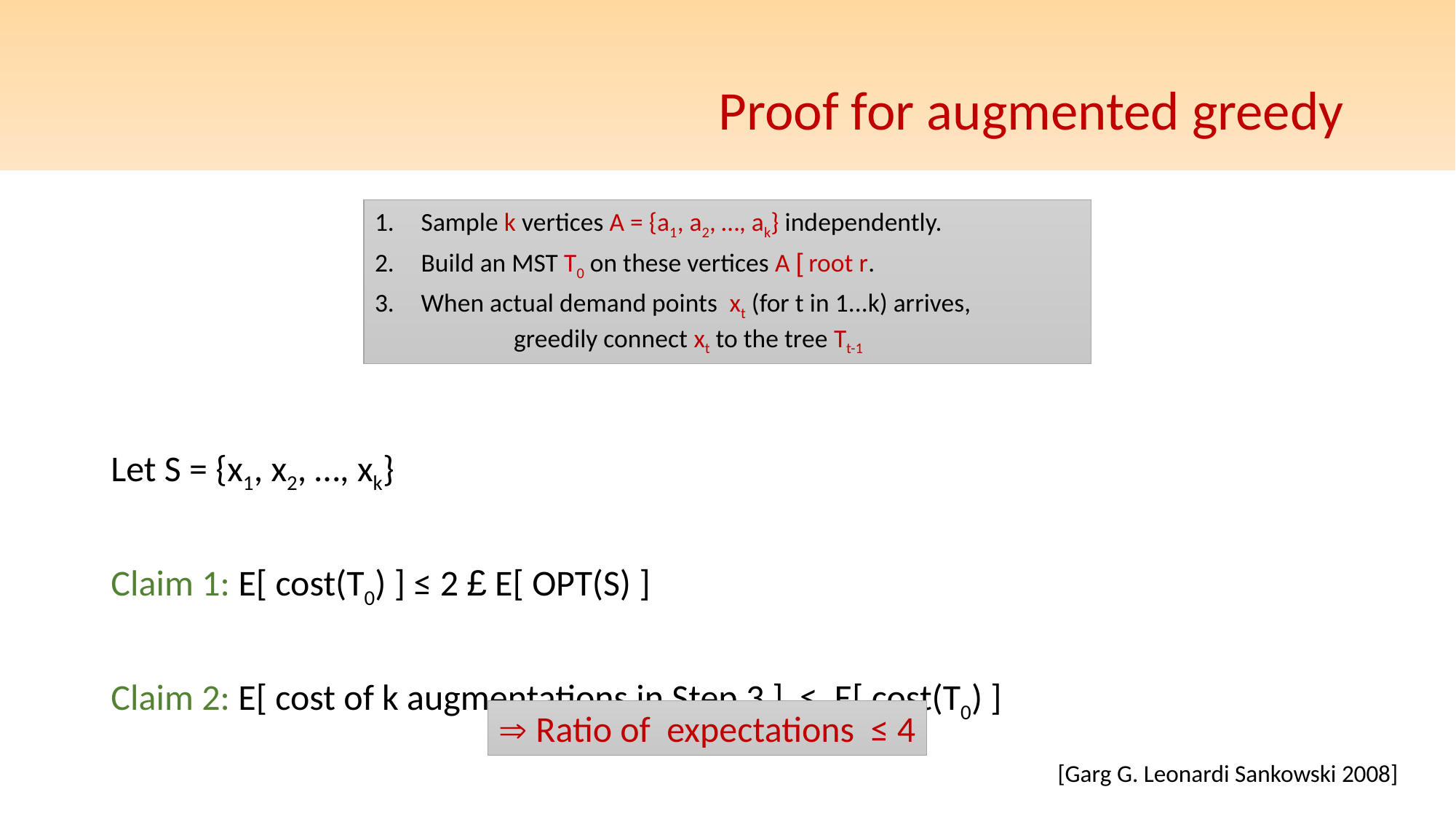

# Proof for augmented greedy
Sample k vertices A = {a1, a2, …, ak} independently.
Build an MST T0 on these vertices A [ root r.
When actual demand points  xt (for t in 1...k) arrives,
	greedily connect xt to the tree Tt-1

Let S = {x1, x2, …, xk}

Claim 1: E[ cost(T0) ] ≤ 2 £ E[ OPT(S) ]

Claim 2: E[ cost of k augmentations in Step 3 ]  ≤  E[ cost(T0) ]
⇒ Ratio of  expectations  ≤ 4
[Garg G. Leonardi Sankowski 2008]